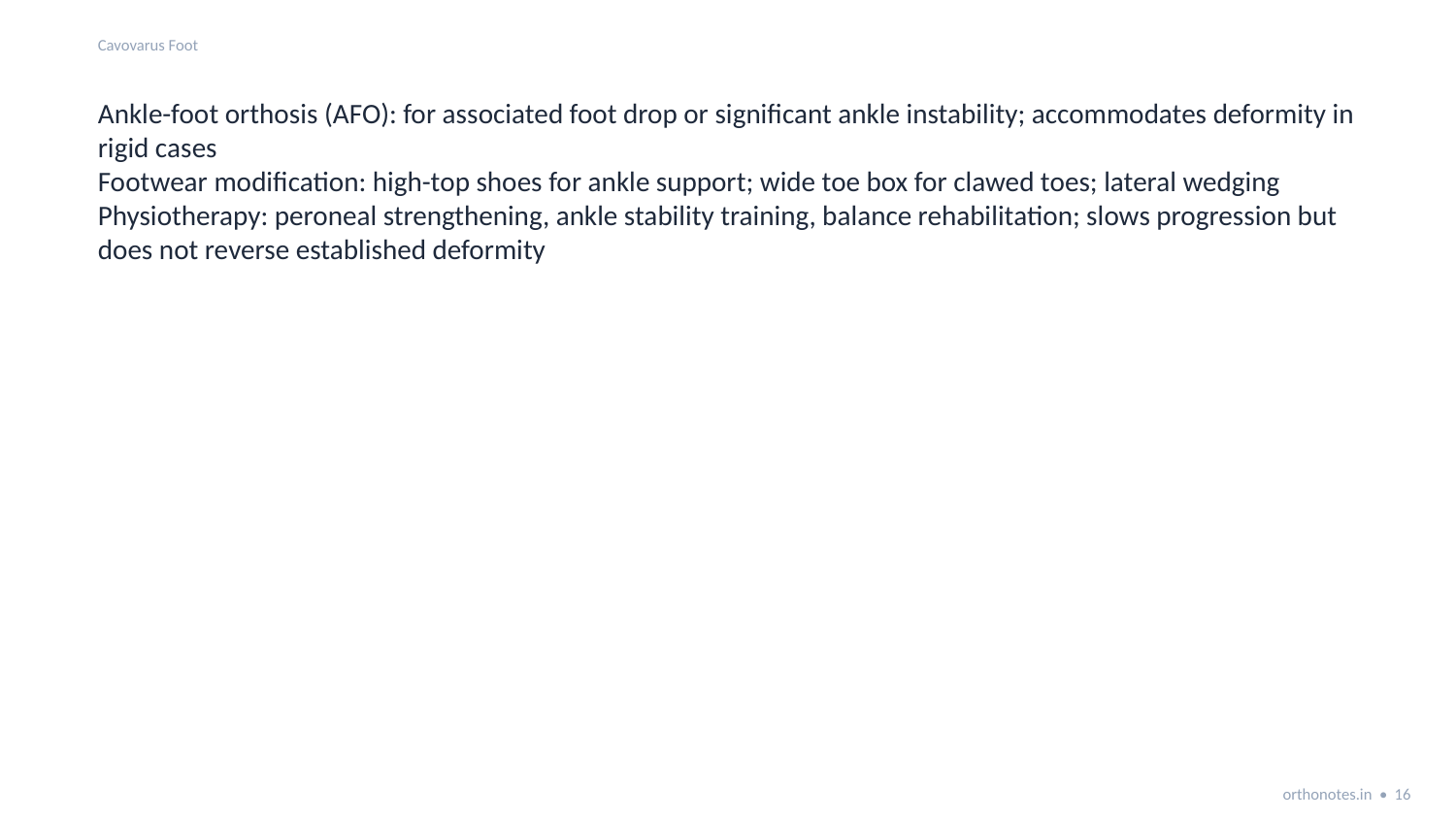

Cavovarus Foot
Ankle-foot orthosis (AFO): for associated foot drop or significant ankle instability; accommodates deformity in rigid cases
Footwear modification: high-top shoes for ankle support; wide toe box for clawed toes; lateral wedging
Physiotherapy: peroneal strengthening, ankle stability training, balance rehabilitation; slows progression but does not reverse established deformity
orthonotes.in  •  16